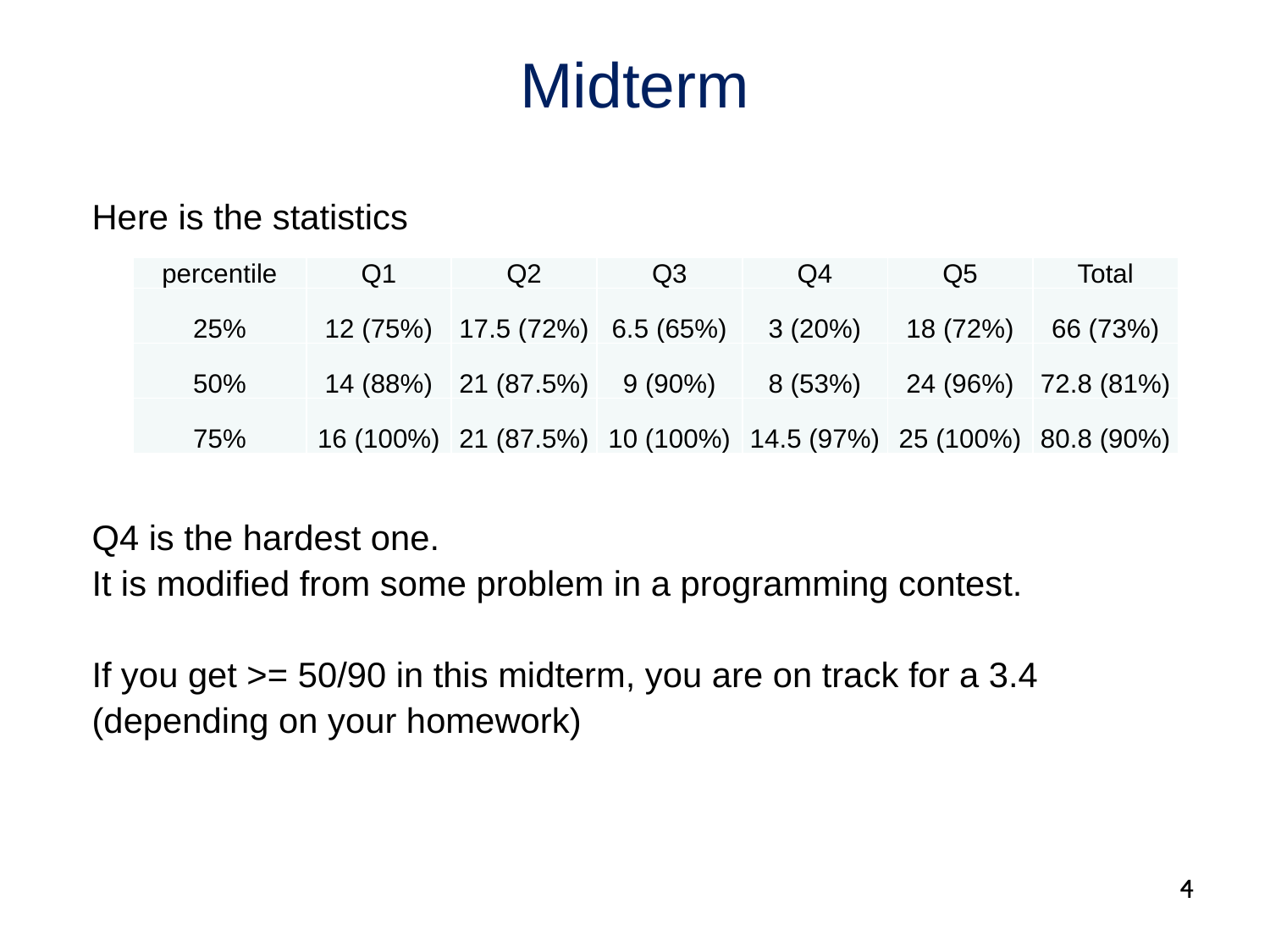

# Midterm
Here is the statistics

Q4 is the hardest one.
It is modified from some problem in a programming contest.

If you get >= 50/90 in this midterm, you are on track for a 3.4
(depending on your homework)

| percentile | Q1 | Q2 | Q3 | Q4 | Q5 | Total |
| --- | --- | --- | --- | --- | --- | --- |
| 25% | 12 (75%) | 17.5 (72%) | 6.5 (65%) | 3 (20%) | 18 (72%) | 66 (73%) |
| 50% | 14 (88%) | 21 (87.5%) | 9 (90%) | 8 (53%) | 24 (96%) | 72.8 (81%) |
| 75% | 16 (100%) | 21 (87.5%) | 10 (100%) | 14.5 (97%) | 25 (100%) | 80.8 (90%) |
4